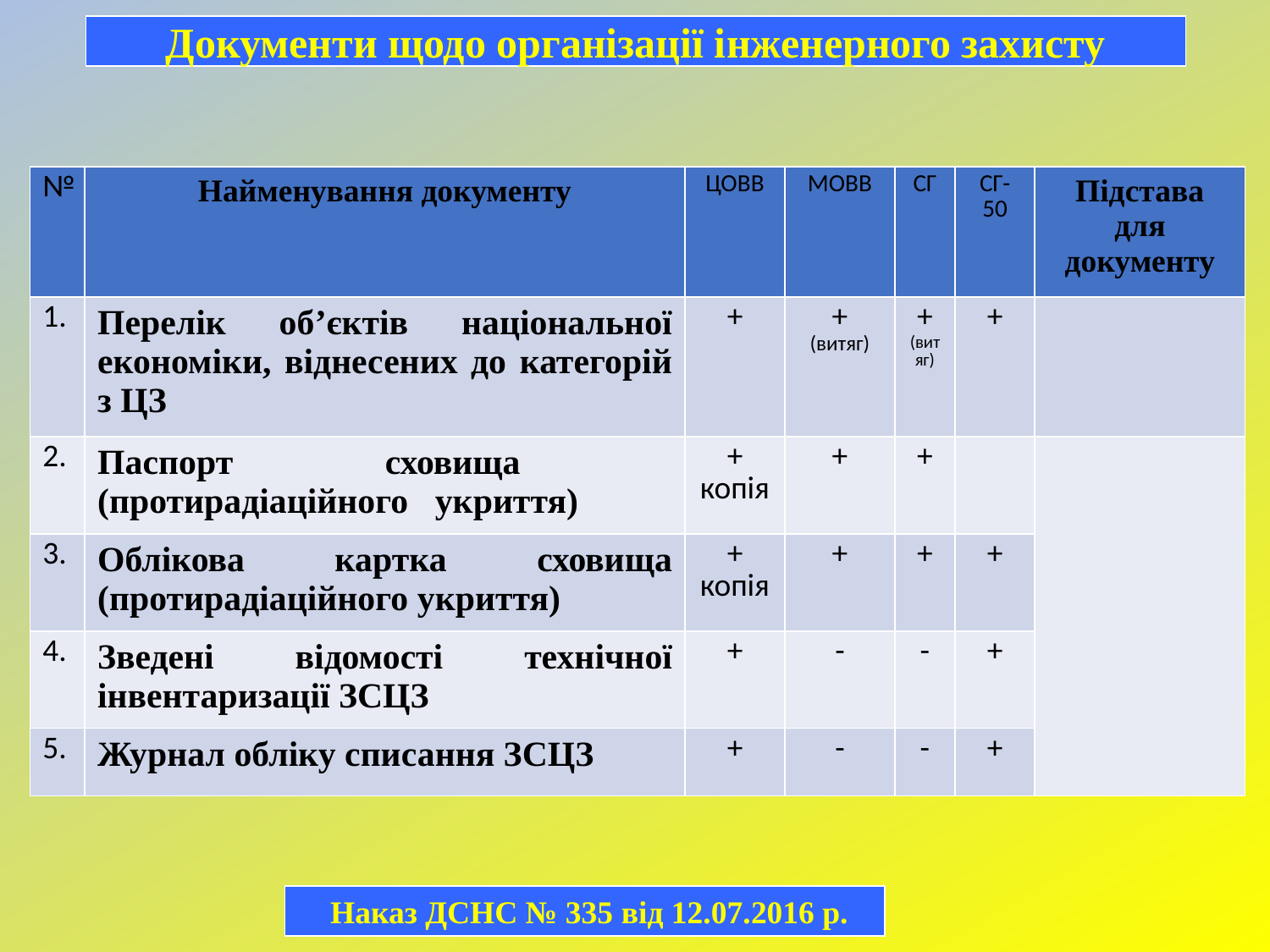

Документи щодо організації інженерного захисту
| № | Найменування документу | ЦОВВ | МОВВ | СГ | СГ-50 | Підстава для документу |
| --- | --- | --- | --- | --- | --- | --- |
| 1. | Перелік об’єктів національної економіки, віднесених до категорій з ЦЗ | + | + (витяг) | + (витяг) | + |  |
| 2. | Паспорт сховища (протирадіаційного укриття) | + копія | + | + |  |  |
| 3. | Облікова картка сховища (протирадіаційного укриття) | + копія | + | + | + |  |
| 4. | Зведені відомості технічної інвентаризації ЗСЦЗ | + | - | - | + |  |
| 5. | Журнал обліку списання ЗСЦЗ | + | - | - | + |  |
 Наказ ДСНС № 335 від 12.07.2016 р.